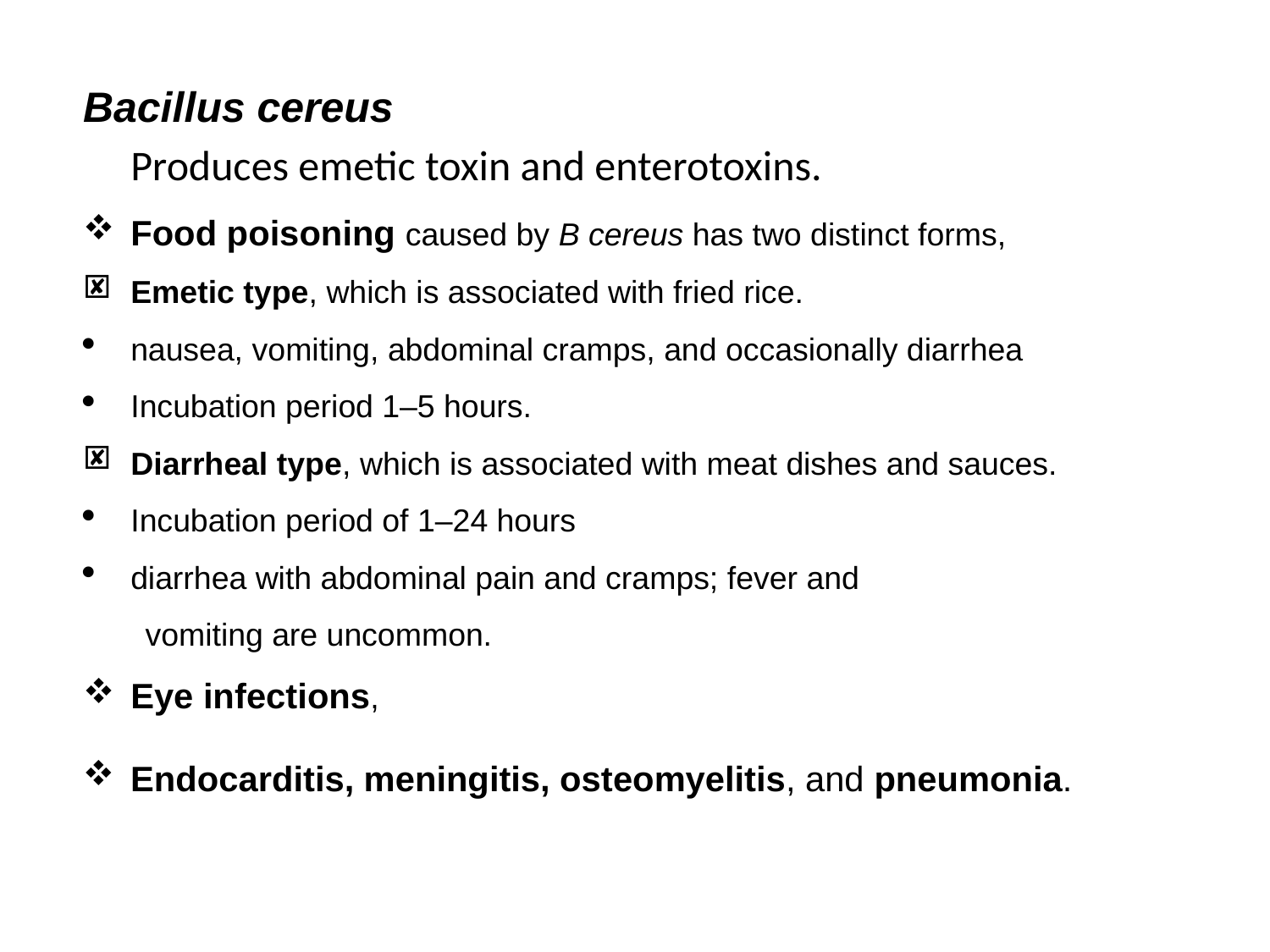

Bacillus cereus
     Produces emetic toxin and enterotoxins.
Food poisoning caused by B cereus has two distinct forms,
Emetic type, which is associated with fried rice.
nausea, vomiting, abdominal cramps, and occasionally diarrhea
Incubation period 1–5 hours.
Diarrheal type, which is associated with meat dishes and sauces.
Incubation period of 1–24 hours
diarrhea with abdominal pain and cramps; fever and
       vomiting are uncommon.
Eye infections,
Endocarditis, meningitis, osteomyelitis, and pneumonia.